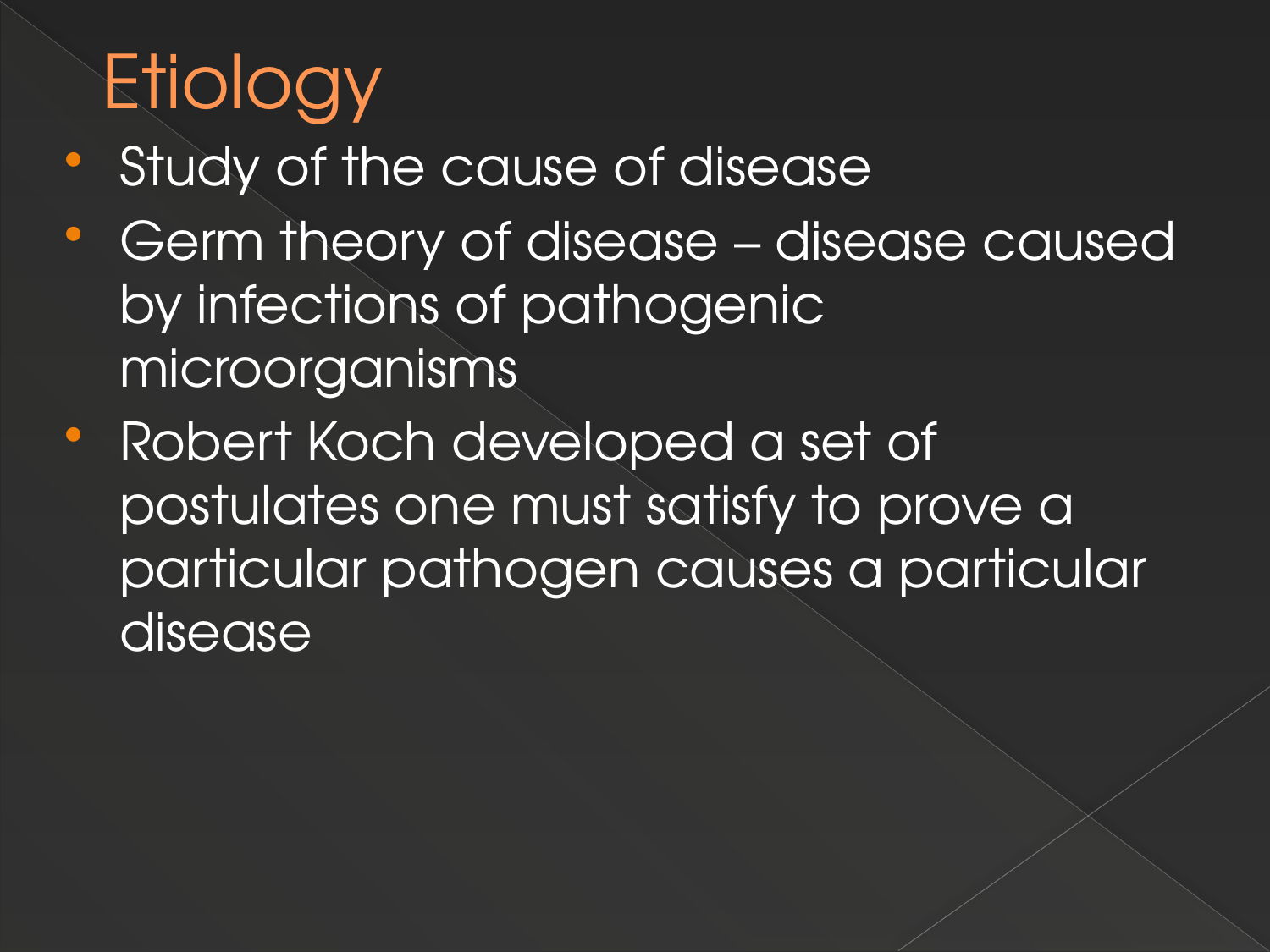

# Etiology
Study of the cause of disease
Germ theory of disease – disease caused by infections of pathogenic microorganisms
Robert Koch developed a set of postulates one must satisfy to prove a particular pathogen causes a particular disease